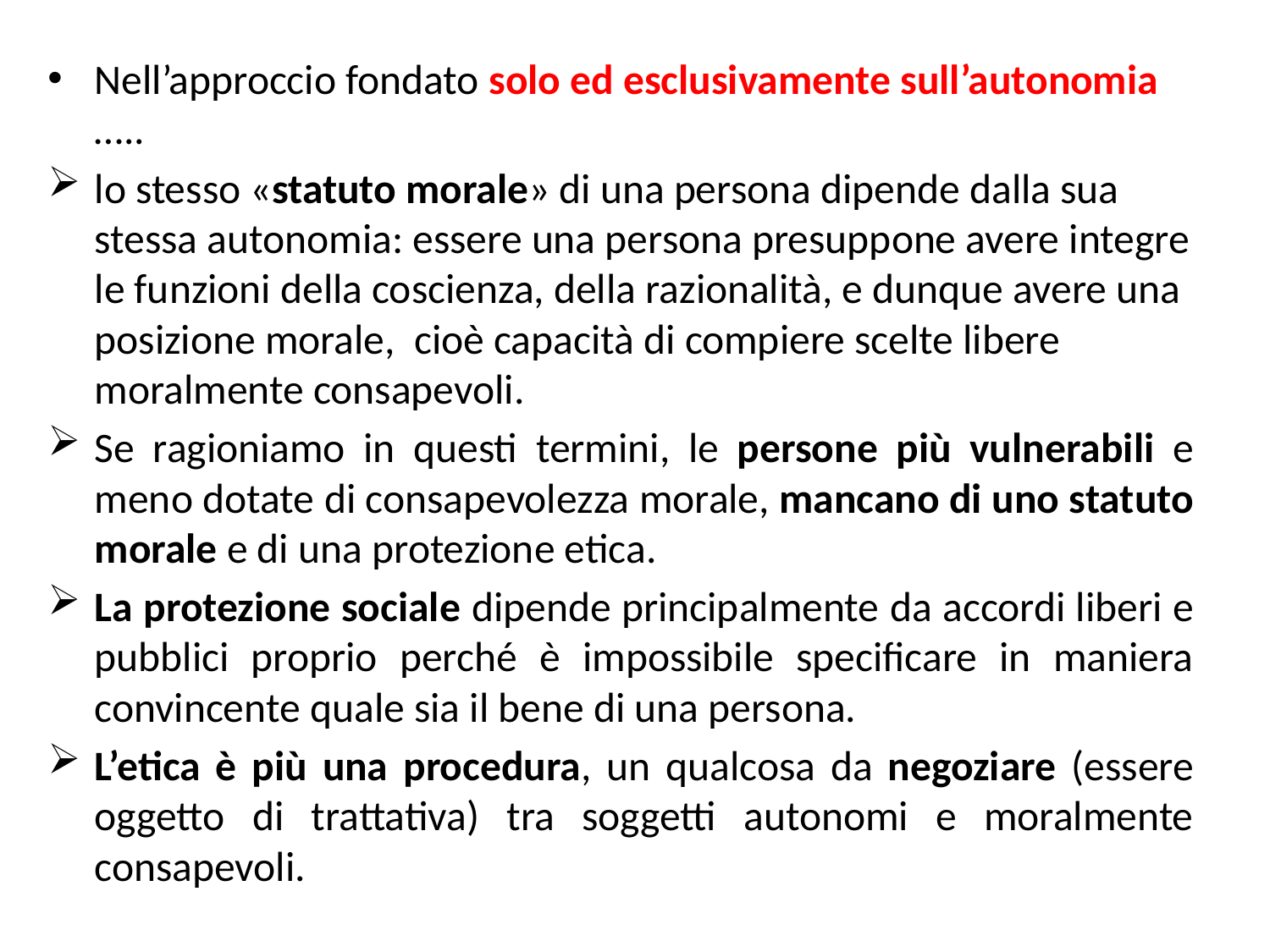

Nell’approccio fondato solo ed esclusivamente sull’autonomia …..
lo stesso «statuto morale» di una persona dipende dalla sua stessa autonomia: essere una persona presuppone avere integre le funzioni della coscienza, della razionalità, e dunque avere una posizione morale,  cioè capacità di compiere scelte libere moralmente consapevoli.
Se ragioniamo in questi termini, le persone più vulnerabili e meno dotate di consapevolezza morale, mancano di uno statuto morale e di una protezione etica.
La protezione sociale dipende principalmente da accordi liberi e pubblici proprio perché è impossibile specificare in maniera convincente quale sia il bene di una persona.
L’etica è più una procedura, un qualcosa da negoziare (essere oggetto di trattativa) tra soggetti autonomi e moralmente consapevoli.